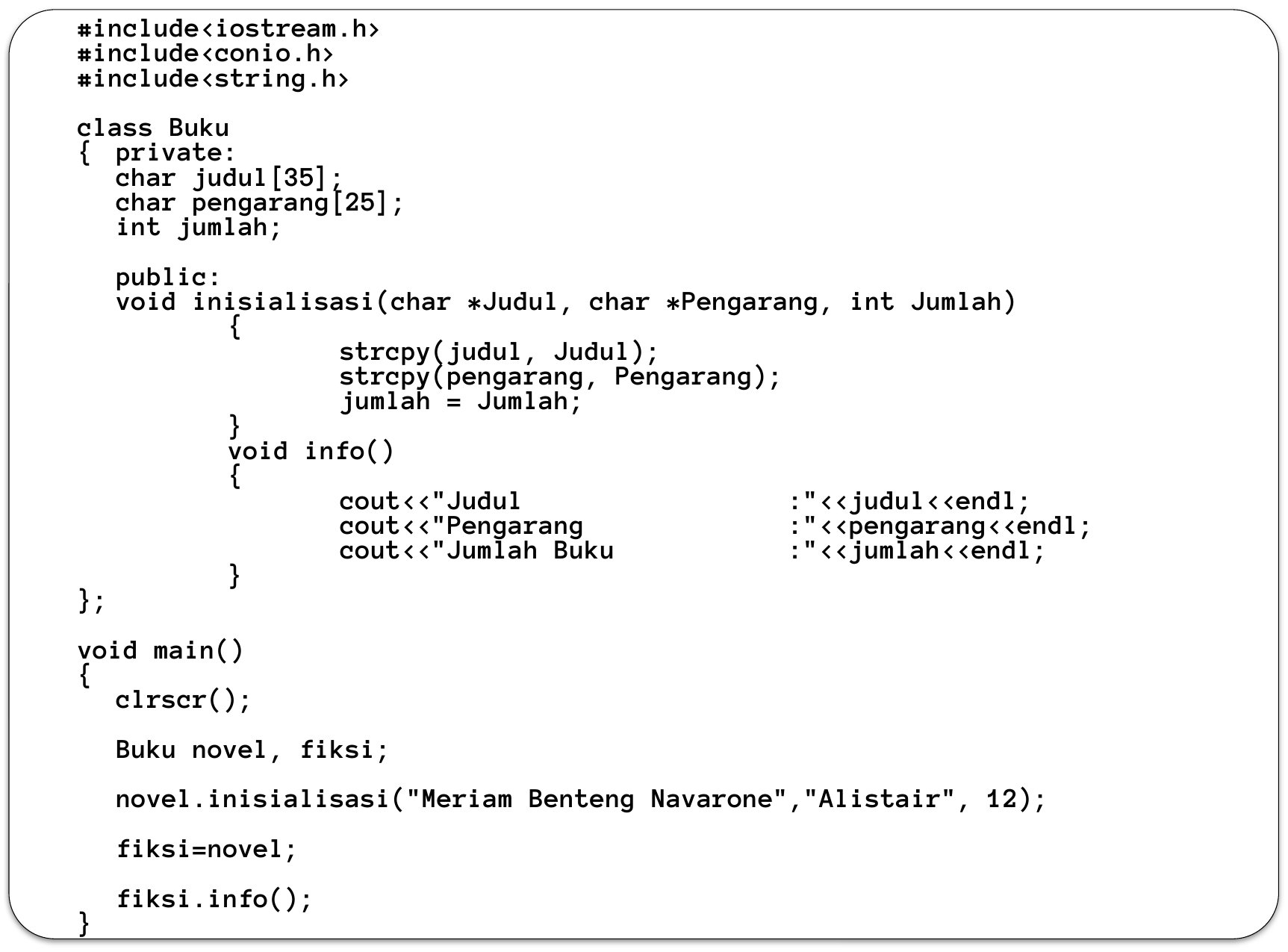

#include<iostream.h>
#include<conio.h>
#include<string.h>

class Buku
{	private:
	char judul[35];
	char pengarang[25];
	int jumlah;

	public:
	void inisialisasi(char *Judul, char *Pengarang, int Jumlah)
		{
			strcpy(judul, Judul);
			strcpy(pengarang, Pengarang);
			jumlah = Jumlah;
		}
		void info()
		{
			cout<<"Judul			:"<<judul<<endl;
			cout<<"Pengarang		:"<<pengarang<<endl;
			cout<<"Jumlah Buku		:"<<jumlah<<endl;
		}
};

void main()
{
	clrscr();

	Buku novel, fiksi;

	novel.inisialisasi("Meriam Benteng Navarone","Alistair", 12);

	fiksi=novel;

	fiksi.info();
}